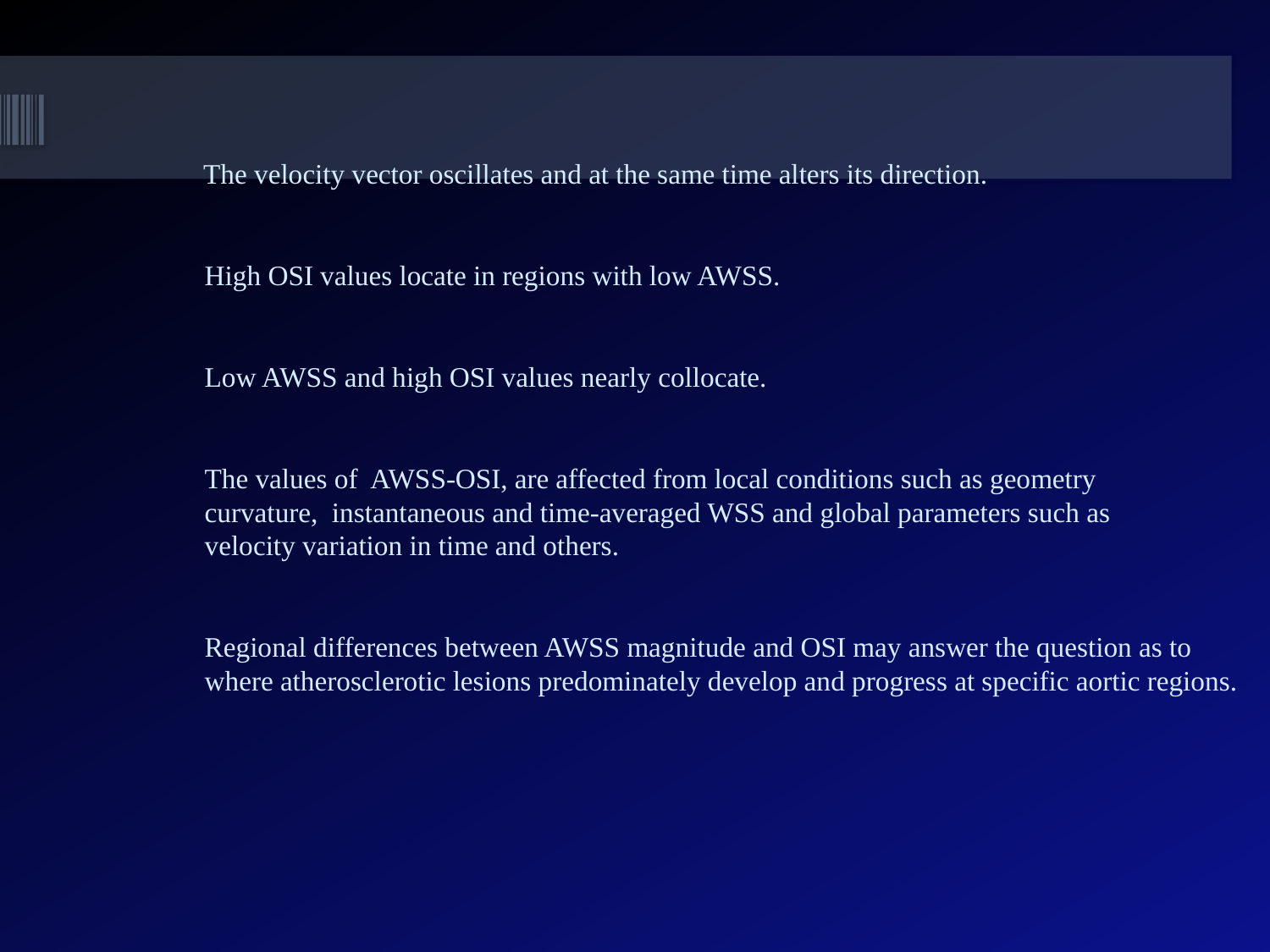

The velocity vector oscillates and at the same time alters its direction.

High OSI values locate in regions with low AWSS.

Low AWSS and high OSI values nearly collocate.

The values of  AWSS-OSI, are affected from local conditions such as geometry
curvature,  instantaneous and time-averaged WSS and global parameters such as
velocity variation in time and others.

Regional differences between AWSS magnitude and OSI may answer the question as to where atherosclerotic lesions predominately develop and progress at specific aortic regions.